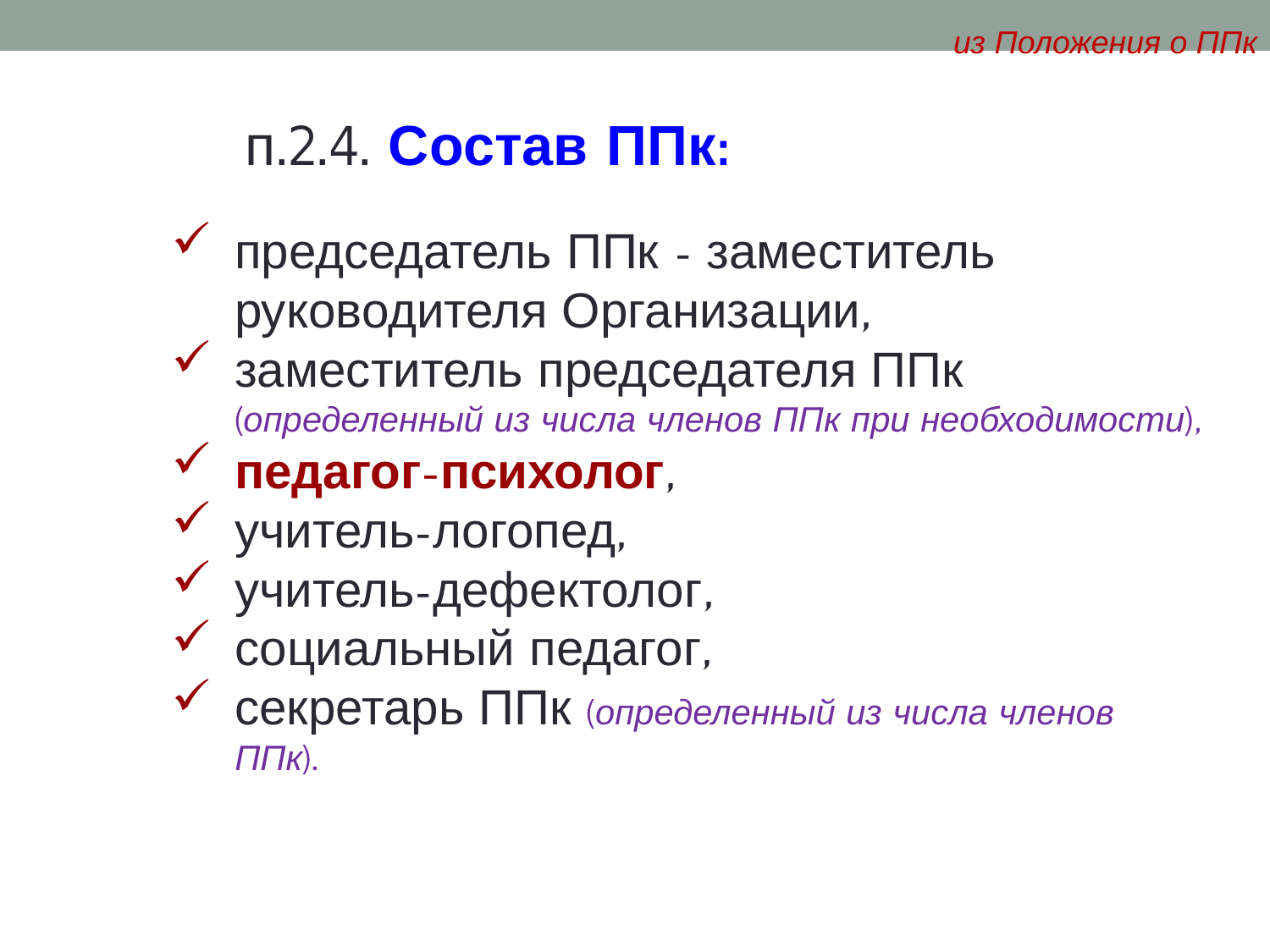

из Положения о ППк
п.2.4. Состав ППк:

председатель ППк - заместитель руководителя Организации,
заместитель председателя ППк (определенный из числа членов ППк при необходимости),
педагог-психолог,
учитель-логопед,
учитель-дефектолог,
социальный педагог,
секретарь ППк (определенный из числа членов ППк).